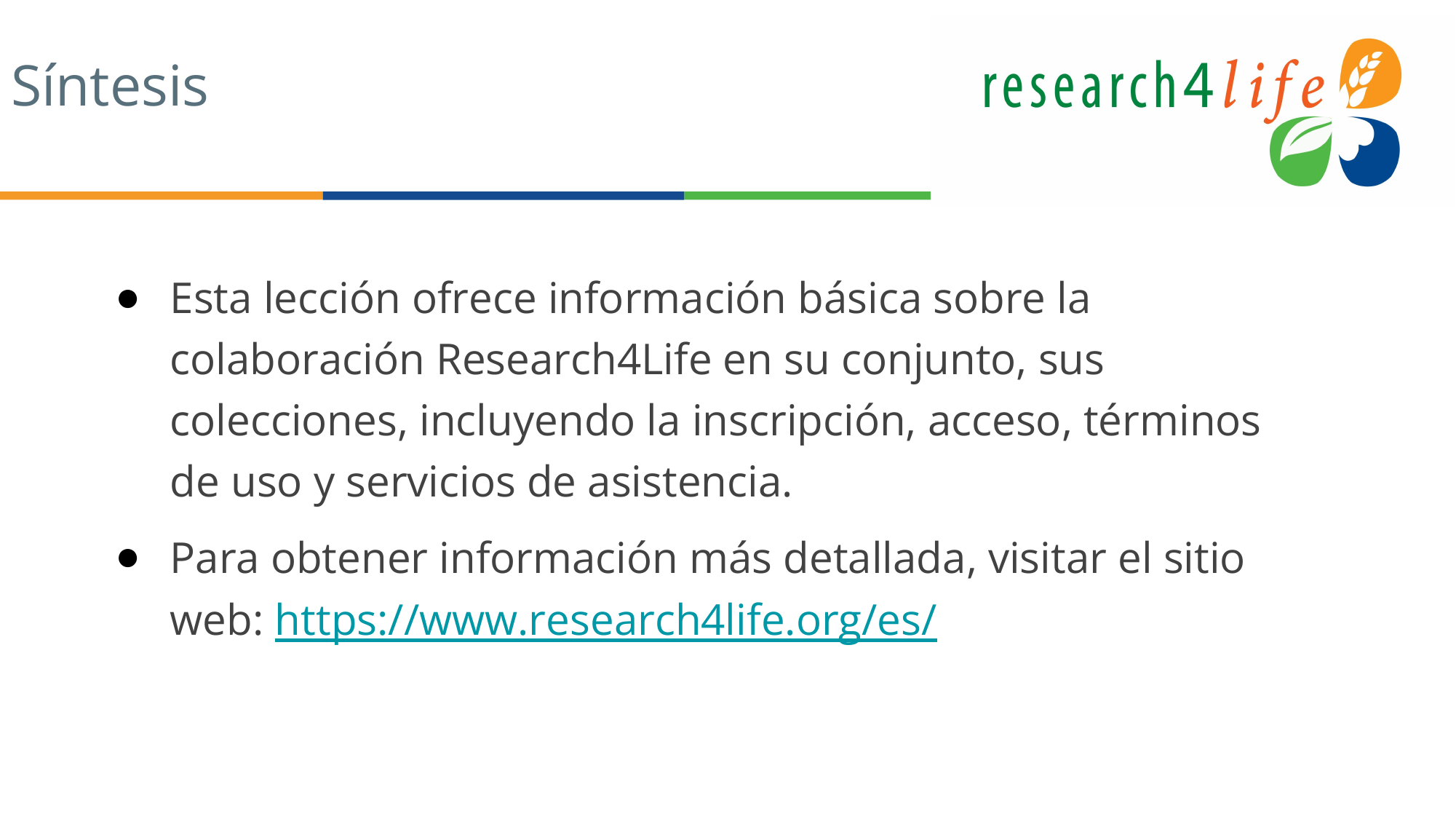

# Síntesis
Esta lección ofrece información básica sobre la colaboración Research4Life en su conjunto, sus colecciones, incluyendo la inscripción, acceso, términos de uso y servicios de asistencia.
Para obtener información más detallada, visitar el sitio web: https://www.research4life.org/es/